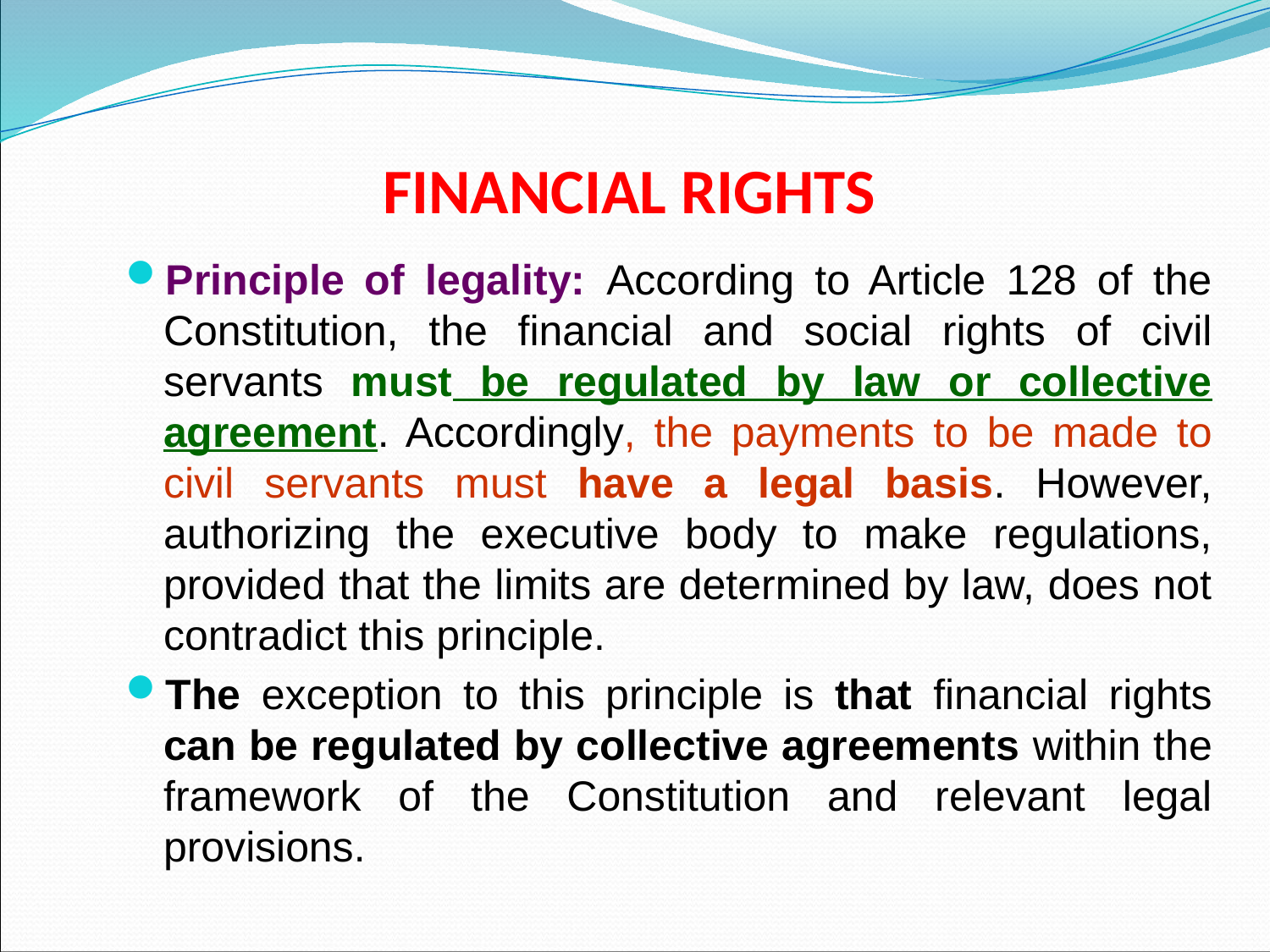

# FINANCIAL RIGHTS
Principle of legality: According to Article 128 of the Constitution, the financial and social rights of civil servants must be regulated by law or collective agreement. Accordingly, the payments to be made to civil servants must have a legal basis. However, authorizing the executive body to make regulations, provided that the limits are determined by law, does not contradict this principle.
The exception to this principle is that financial rights can be regulated by collective agreements within the framework of the Constitution and relevant legal provisions.